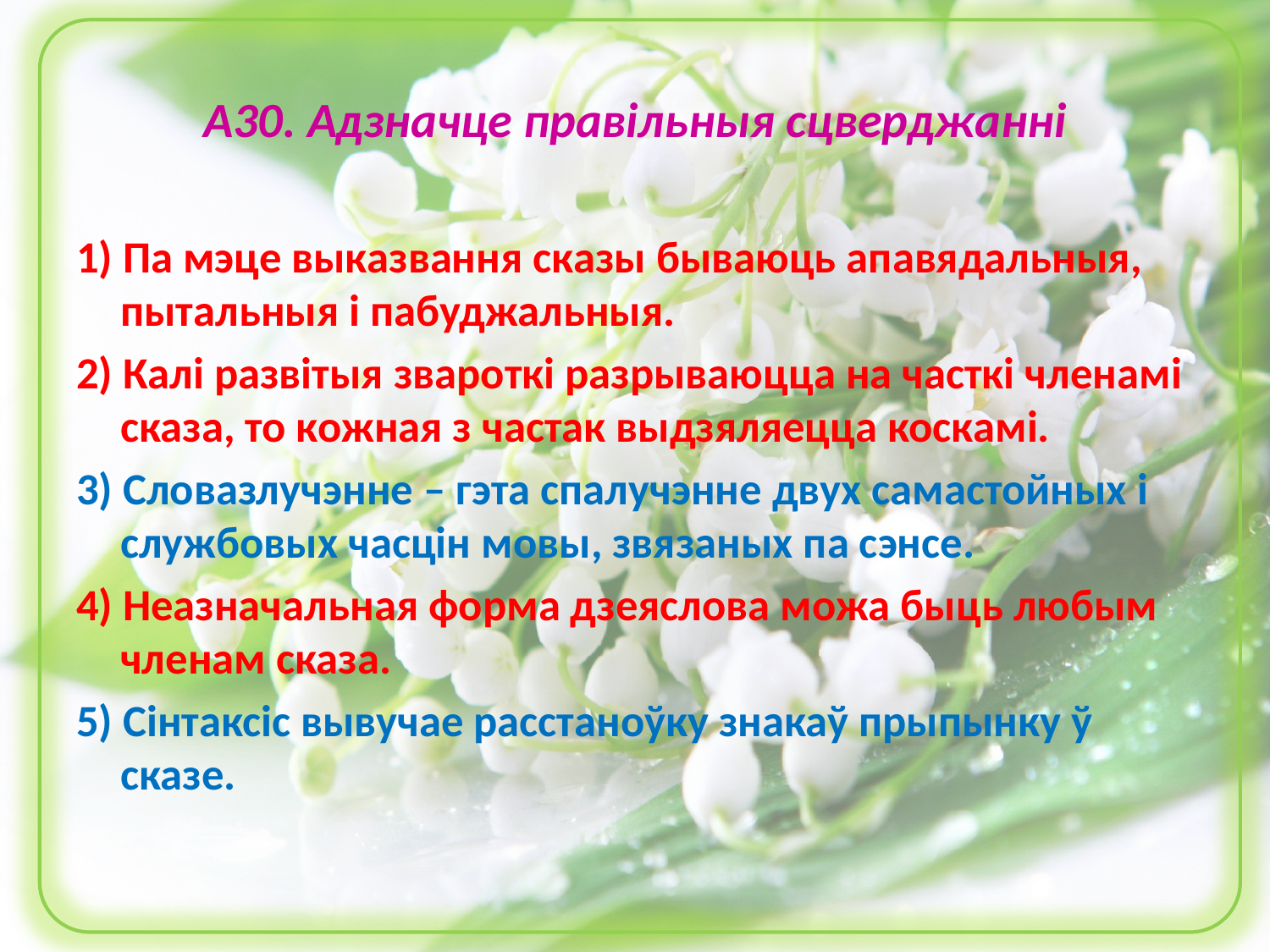

# А30. Адзначце правільныя сцверджанні
1) Па мэце выказвання сказы бываюць апавядальныя, пытальныя і пабуджальныя.
2) Калі развітыя звароткі разрываюцца на часткі членамі сказа, то кожная з частак выдзяляецца коскамі.
3) Словазлучэнне – гэта спалучэнне двух самастойных і службовых часцін мовы, звязаных па сэнсе.
4) Неазначальная форма дзеяслова можа быць любым членам сказа.
5) Сінтаксіс вывучае расстаноўку знакаў прыпынку ў сказе.